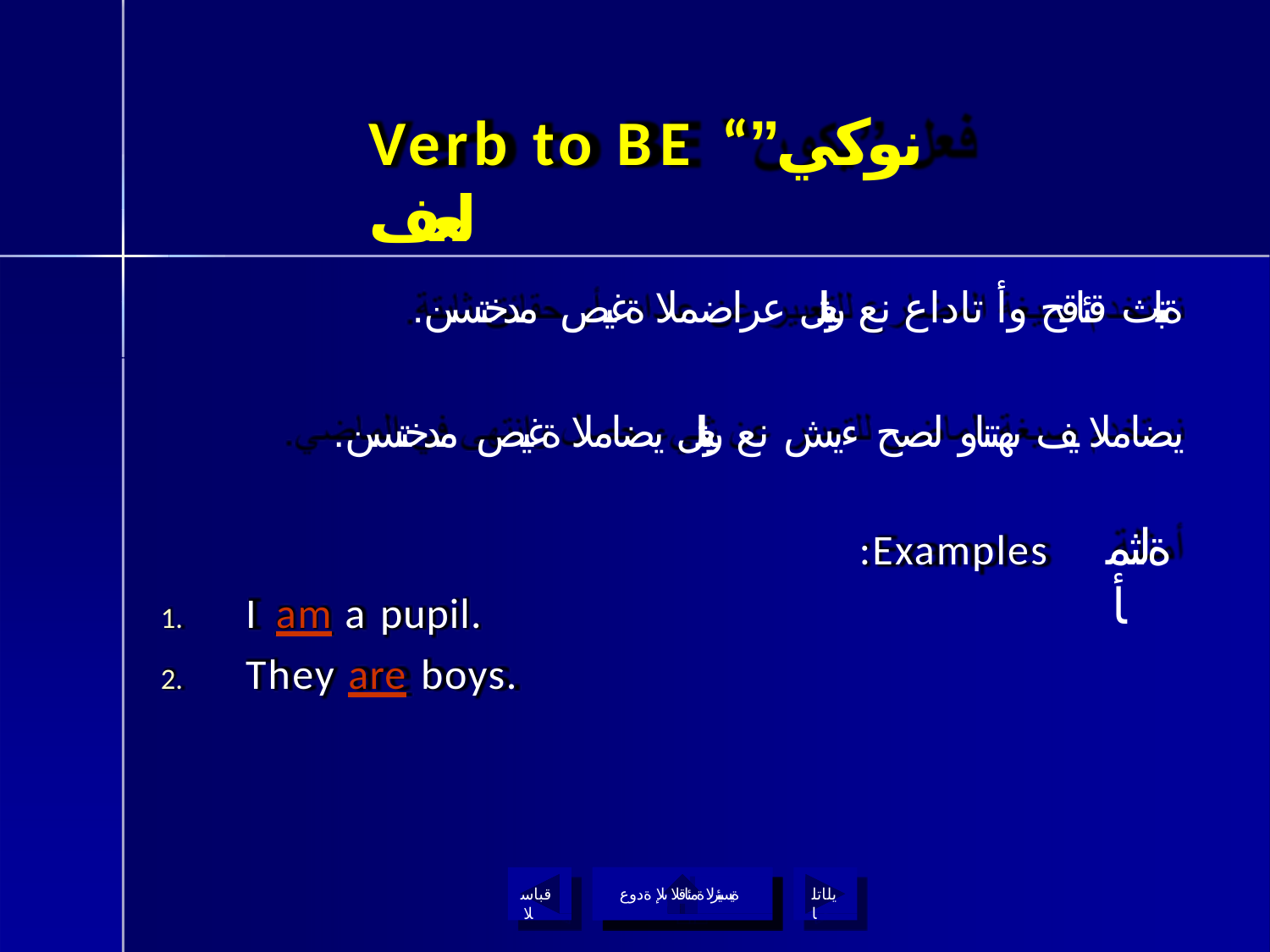

# Verb to BE “نوكي” لعف

.ةتباث     قئاقح  وأ تاداع نع ريبعتلل عراضملا ةغيص   مدختسن

.يضاملا يف ىهتناو  لصح  ءيش  نع ريبعتلل يضاملا ةغيص  مدختسن

ةلثمأ
:Examples

I am a pupil.
They are boys.

قباسلا
ةيسيئرلا ةمئاقلا ىلإ ةدوع
يلاتلا